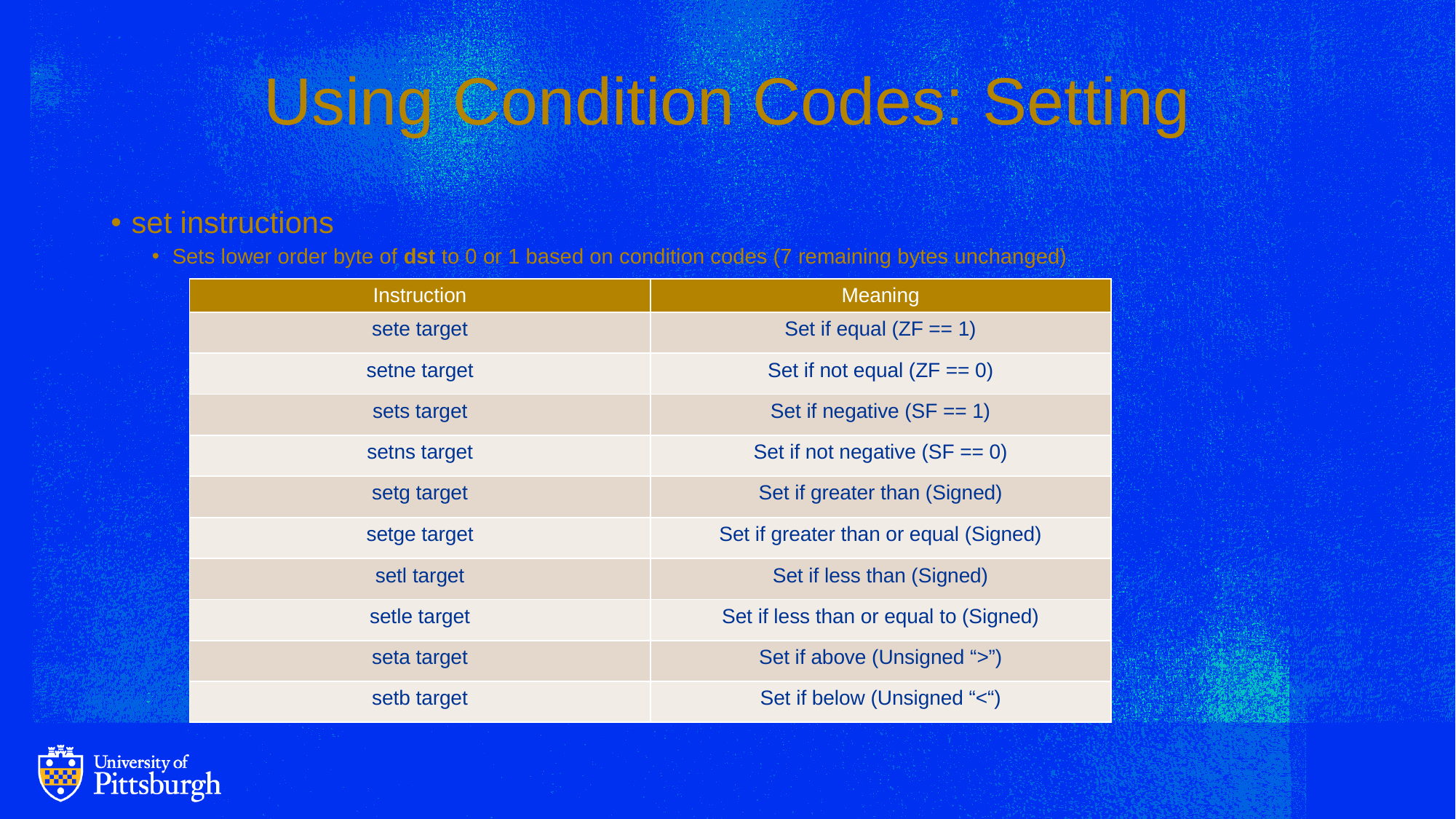

# Using Condition Codes: Setting
set instructions
Sets lower order byte of dst to 0 or 1 based on condition codes (7 remaining bytes unchanged)

| Instruction | Meaning |
| --- | --- |
| sete target | Set if equal (ZF == 1) |
| setne target | Set if not equal (ZF == 0) |
| sets target | Set if negative (SF == 1) |
| setns target | Set if not negative (SF == 0) |
| setg target | Set if greater than (Signed) |
| setge target | Set if greater than or equal (Signed) |
| setl target | Set if less than (Signed) |
| setle target | Set if less than or equal to (Signed) |
| seta target | Set if above (Unsigned “>”) |
| setb target | Set if below (Unsigned “<“) |